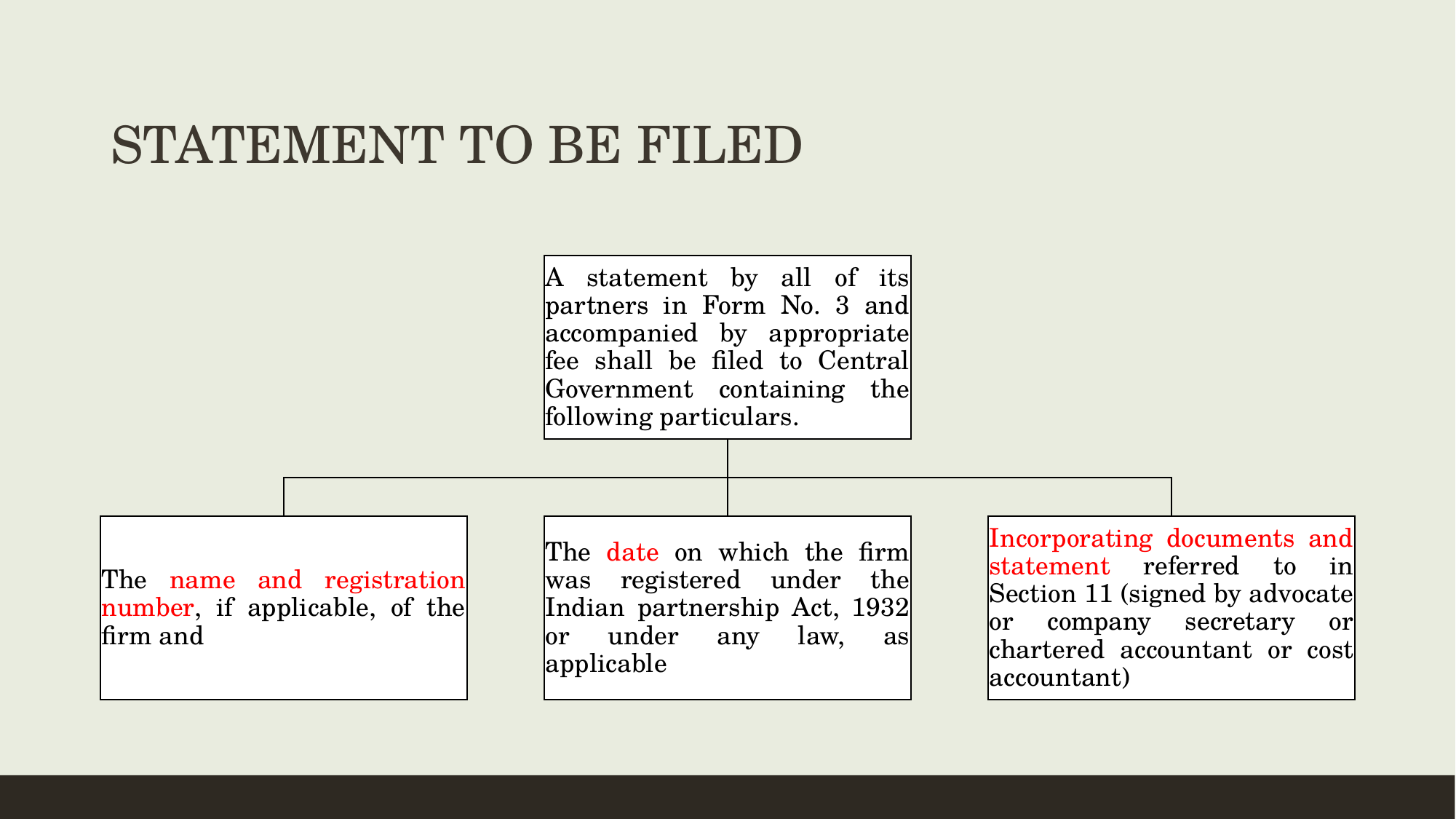

# STATEMENT TO BE FILED
A statement by all of its partners in Form No. 3 and accompanied by appropriate fee shall be filed to Central Government containing the following particulars.
The name and registration number, if applicable, of the firm and
The date on which the firm was registered under the Indian partnership Act, 1932 or under any law, as applicable
Incorporating documents and statement referred to in Section 11 (signed by advocate or company secretary or chartered accountant or cost accountant)